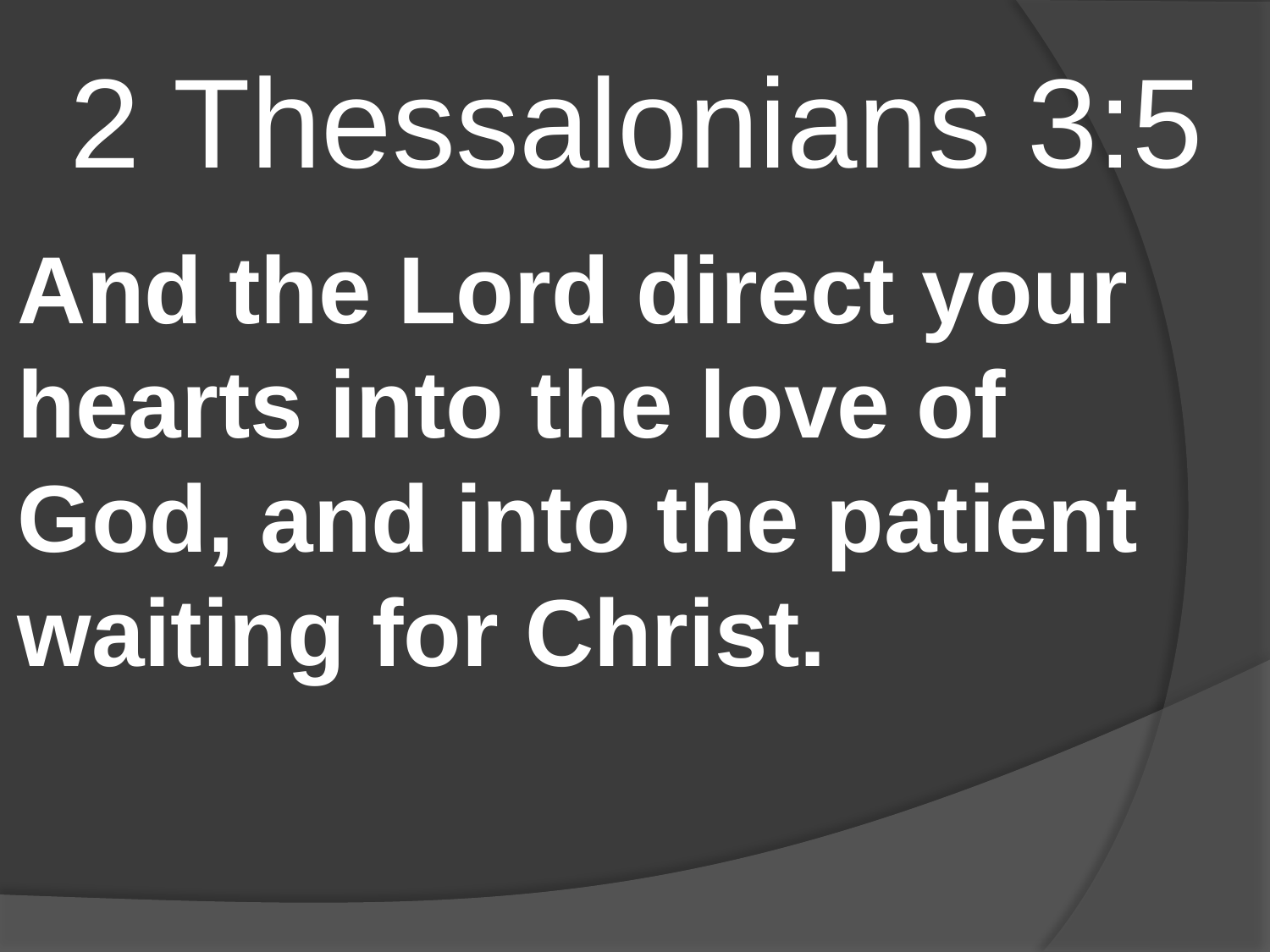

# 2 Thessalonians 3:5
And the Lord direct your hearts into the love of God, and into the patient waiting for Christ.